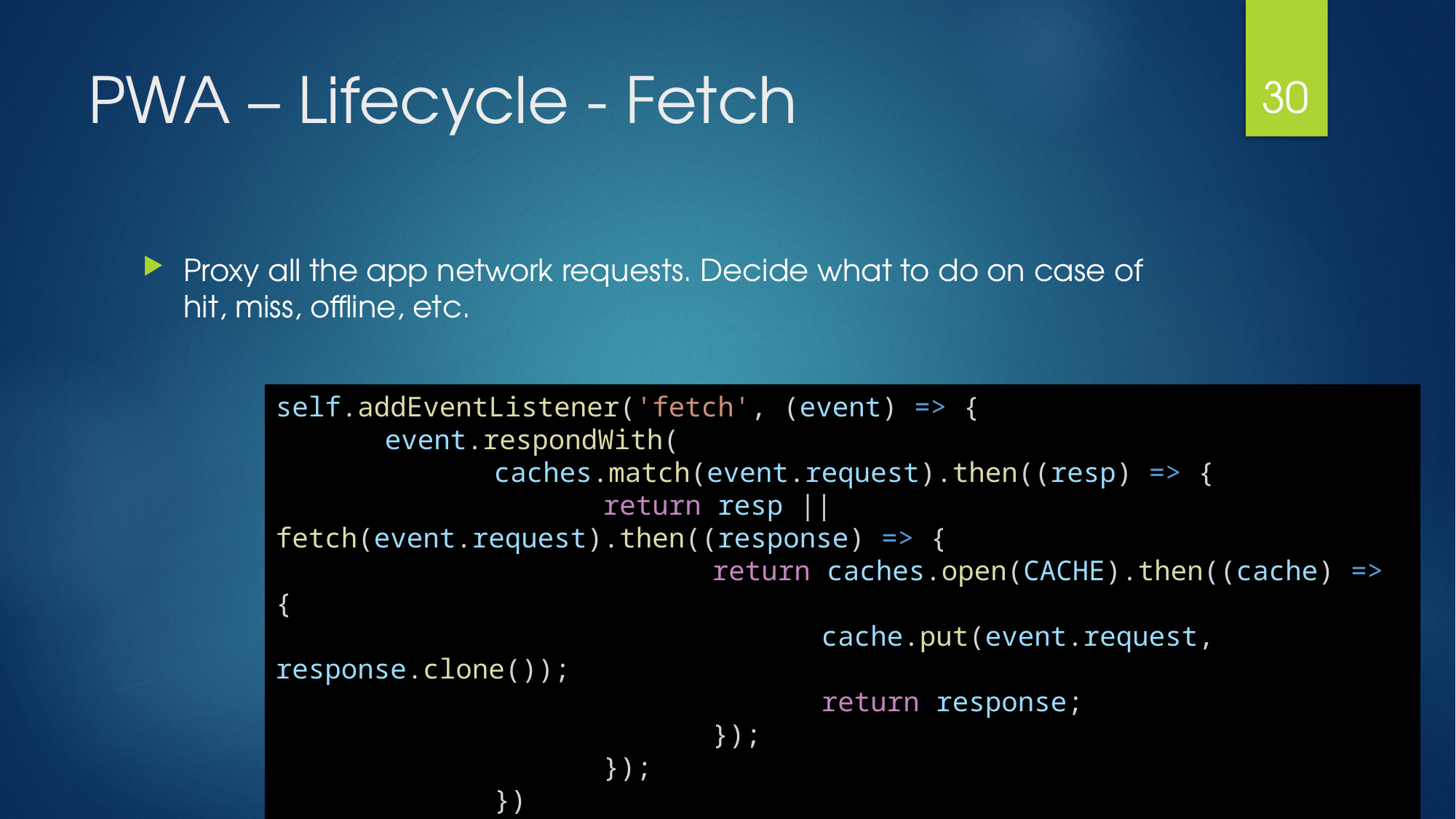

30
# PWA – Lifecycle - Fetch
Proxy all the app network requests. Decide what to do on case of hit, miss, offline, etc.
self.addEventListener('fetch', (event) => {
	event.respondWith(
		caches.match(event.request).then((resp) => {
			return resp || fetch(event.request).then((response) => {
				return caches.open(CACHE).then((cache) => {
					cache.put(event.request, response.clone());
					return response;
				});
			});
		})
	);
});